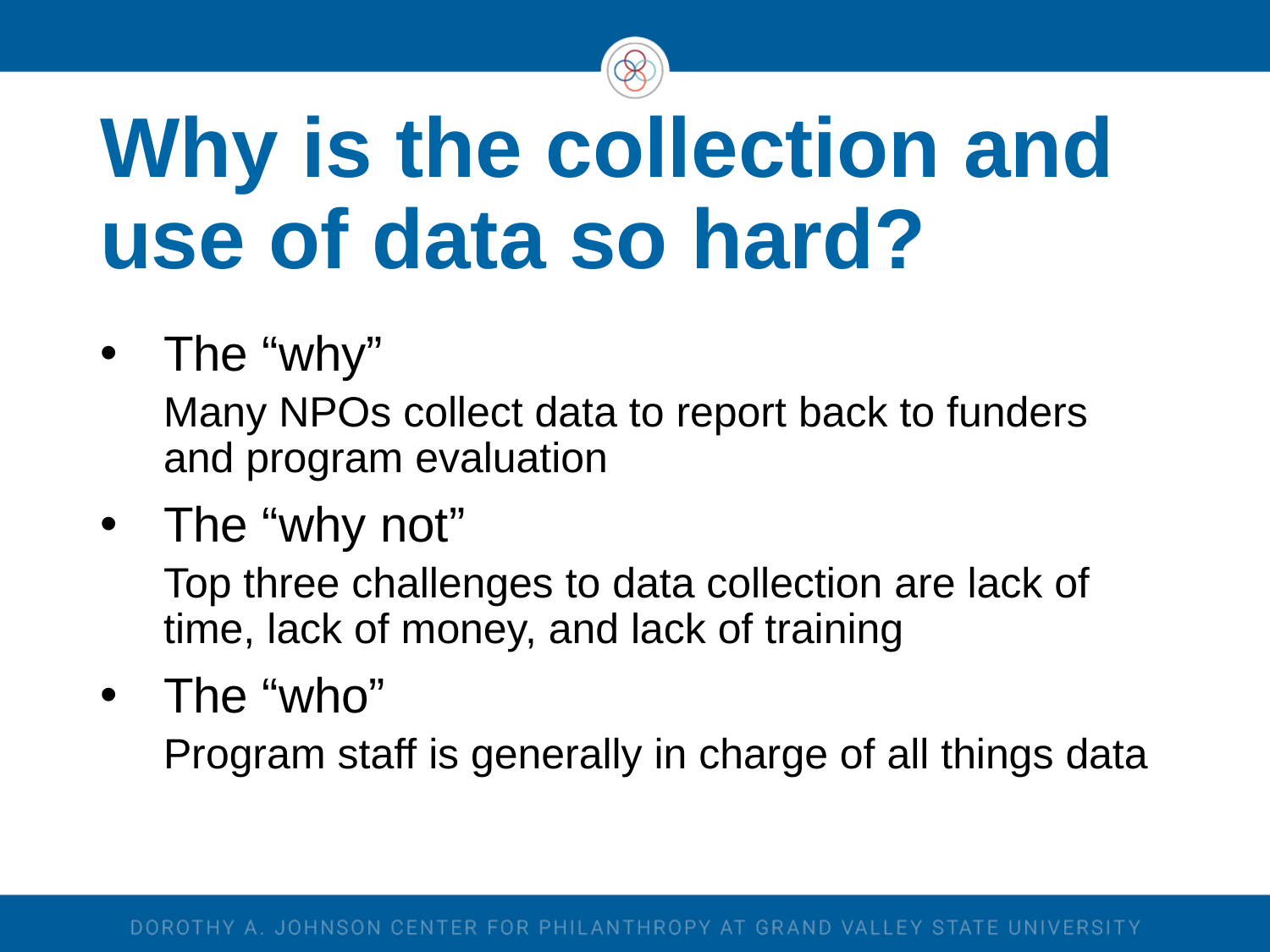

# Why is the collection and use of data so hard?
The “why”
Many NPOs collect data to report back to funders and program evaluation
The “why not”
Top three challenges to data collection are lack of time, lack of money, and lack of training
The “who”
Program staff is generally in charge of all things data